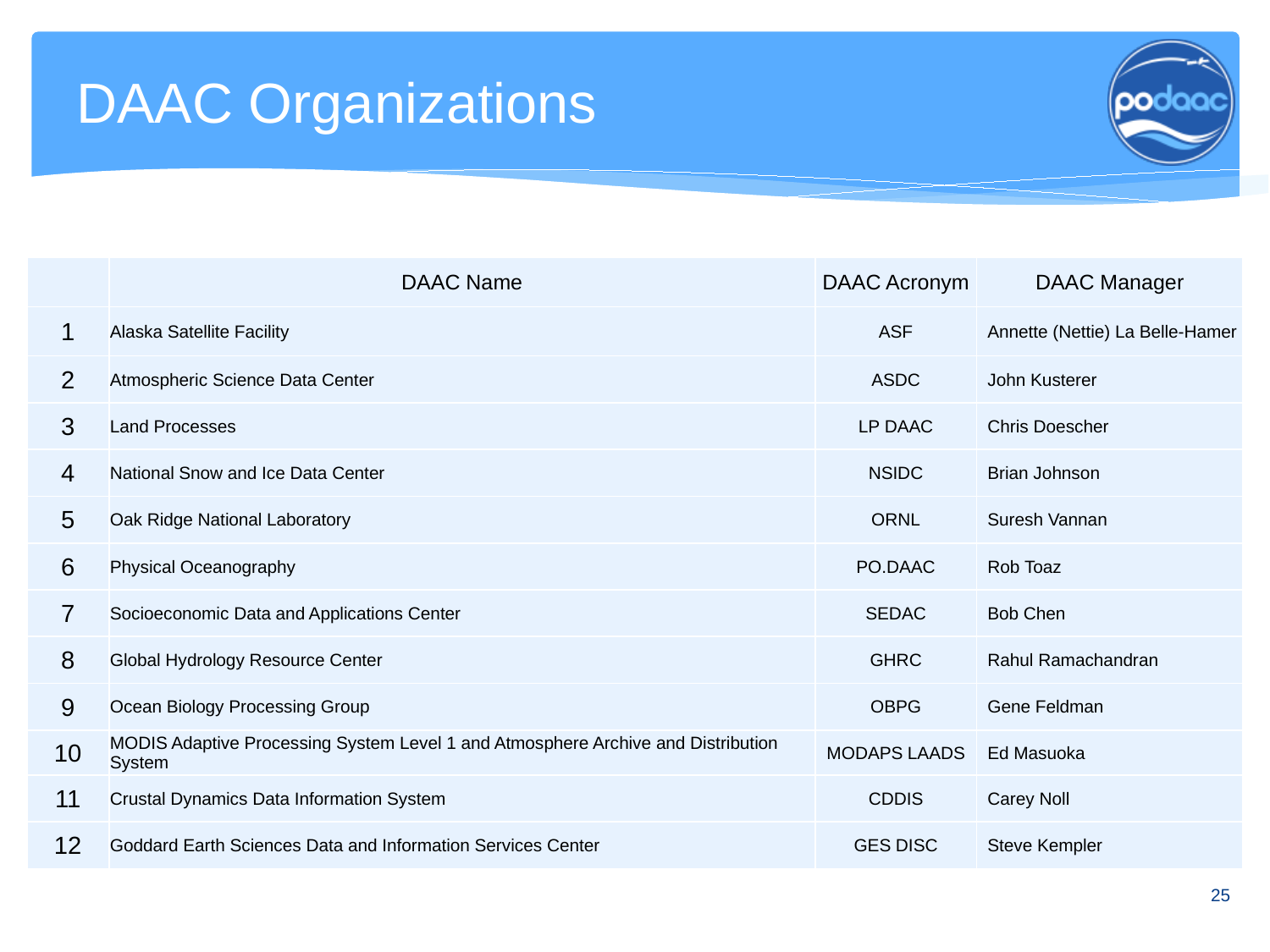

# DAAC Organizations
|  | DAAC Name | DAAC Acronym | DAAC Manager |
| --- | --- | --- | --- |
| 1 | Alaska Satellite Facility | ASF | Annette (Nettie) La Belle-Hamer |
| 2 | Atmospheric Science Data Center | ASDC | John Kusterer |
| 3 | Land Processes | LP DAAC | Chris Doescher |
| 4 | National Snow and Ice Data Center | NSIDC | Brian Johnson |
| 5 | Oak Ridge National Laboratory | ORNL | Suresh Vannan |
| 6 | Physical Oceanography | PO.DAAC | Rob Toaz |
| 7 | Socioeconomic Data and Applications Center | SEDAC | Bob Chen |
| 8 | Global Hydrology Resource Center | GHRC | Rahul Ramachandran |
| 9 | Ocean Biology Processing Group | OBPG | Gene Feldman |
| 10 | MODIS Adaptive Processing System Level 1 and Atmosphere Archive and Distribution System | MODAPS LAADS | Ed Masuoka |
| 11 | Crustal Dynamics Data Information System | CDDIS | Carey Noll |
| 12 | Goddard Earth Sciences Data and Information Services Center | GES DISC | Steve Kempler |
25